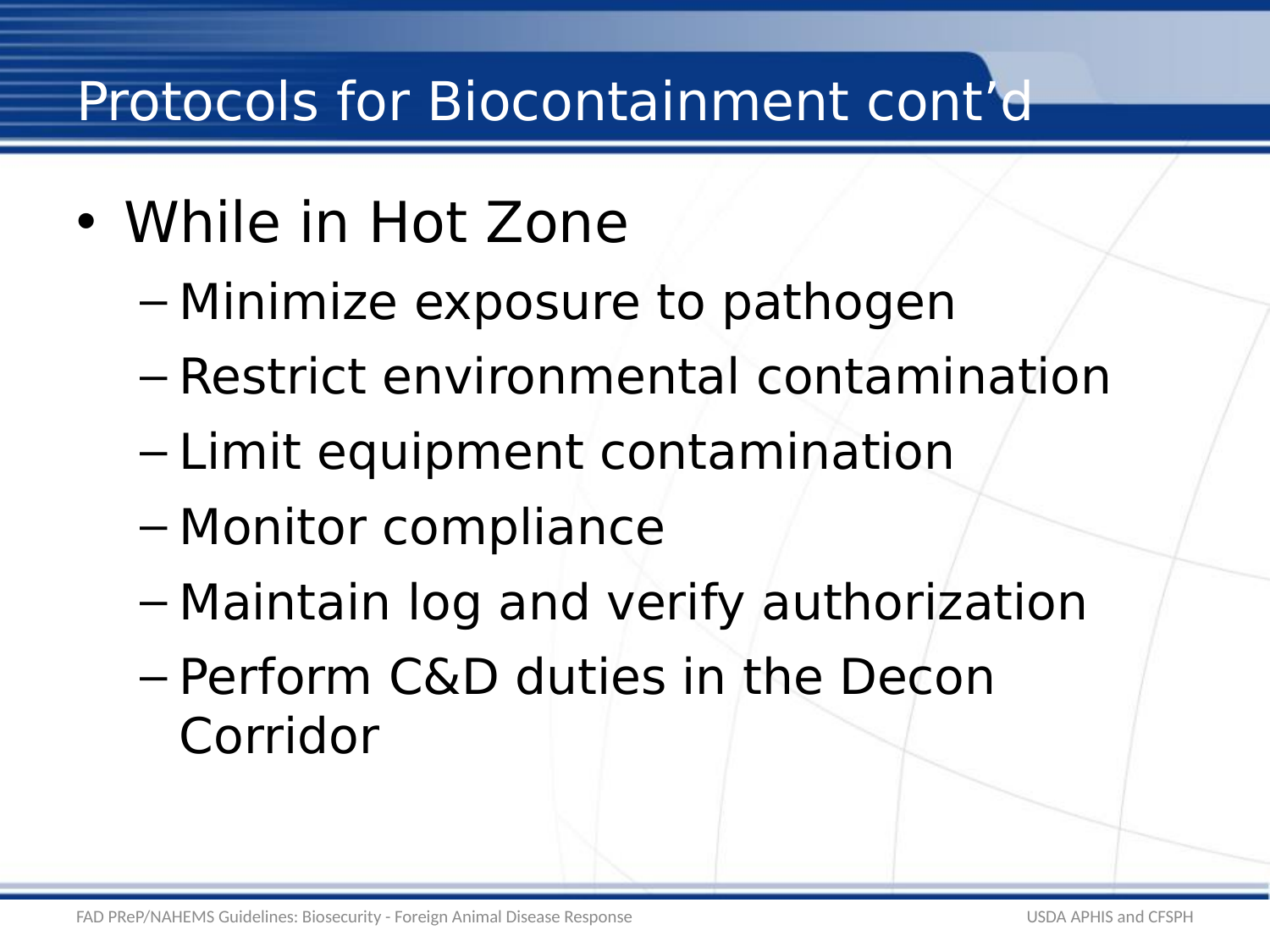

# Protocols for Biocontainment cont’d
While in Hot Zone
Minimize exposure to pathogen
Restrict environmental contamination
Limit equipment contamination
Monitor compliance
Maintain log and verify authorization
Perform C&D duties in the Decon Corridor

FAD PReP/NAHEMS Guidelines: Biosecurity - Foreign Animal Disease Response
USDA APHIS and CFSPH